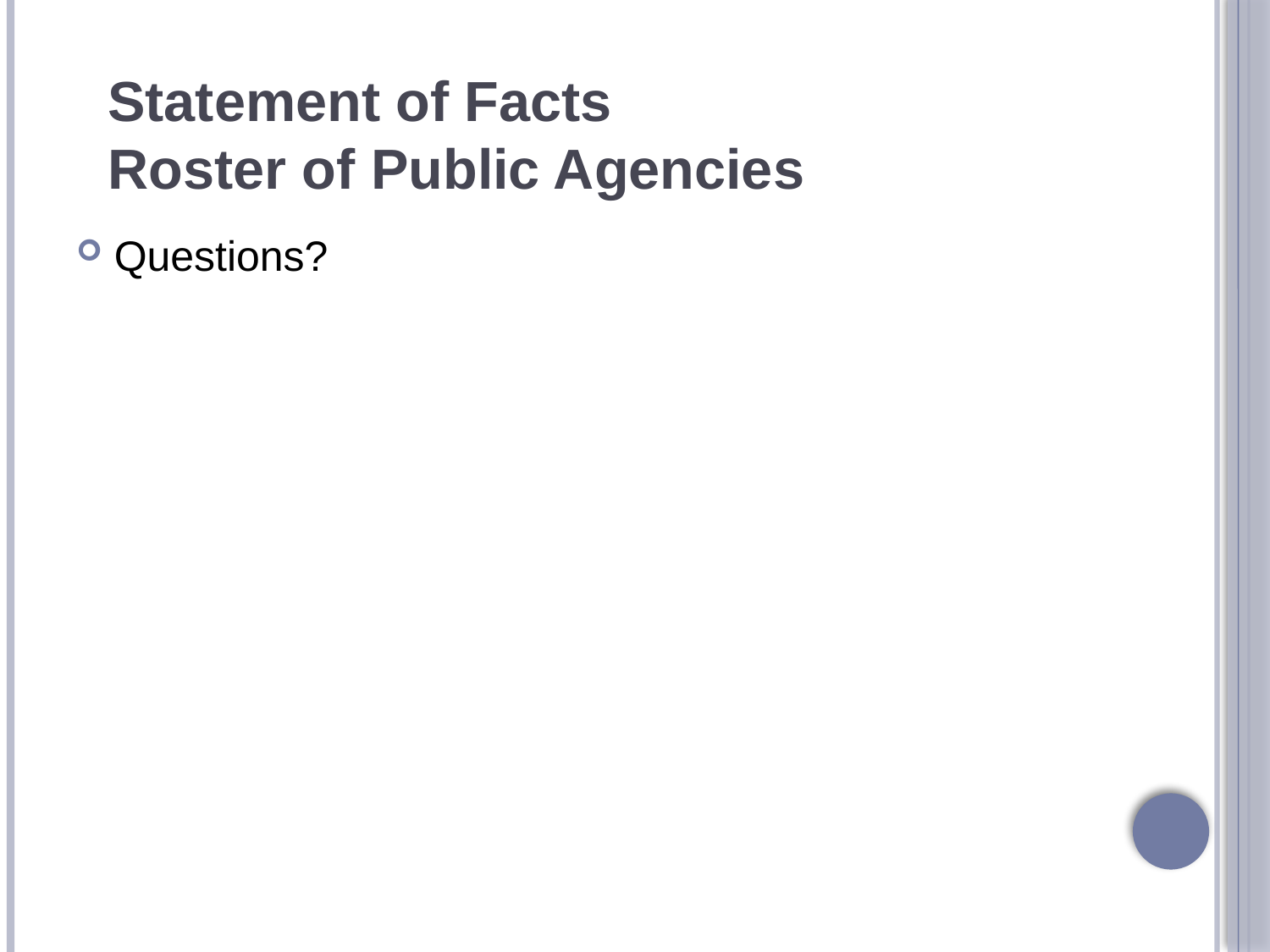

# Statement of Facts Roster of Public Agencies
Questions?